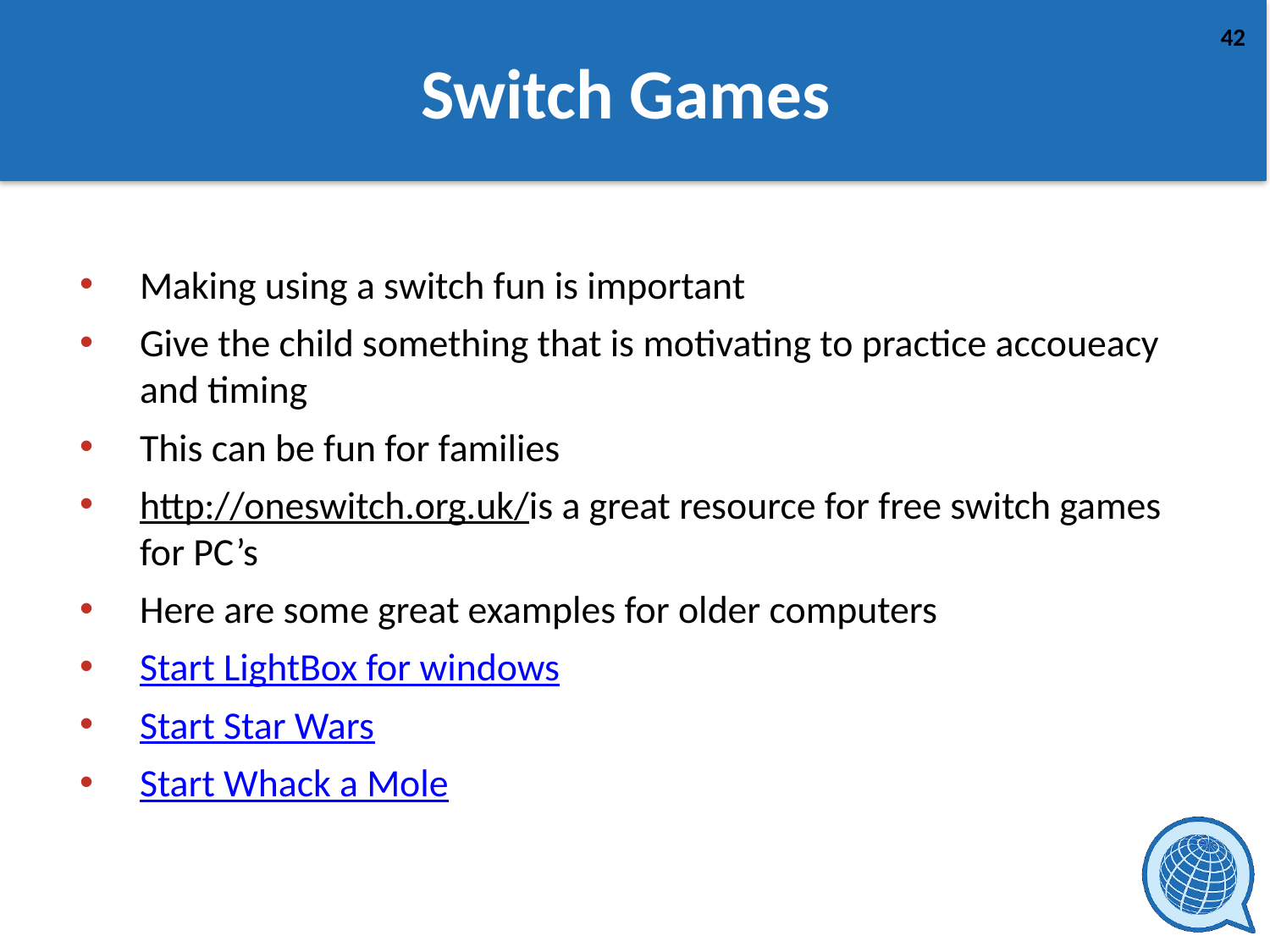

# Switch Games
Making using a switch fun is important
Give the child something that is motivating to practice accoueacy and timing
This can be fun for families
http://oneswitch.org.uk/is a great resource for free switch games for PC’s
Here are some great examples for older computers
Start LightBox for windows
Start Star Wars
Start Whack a Mole